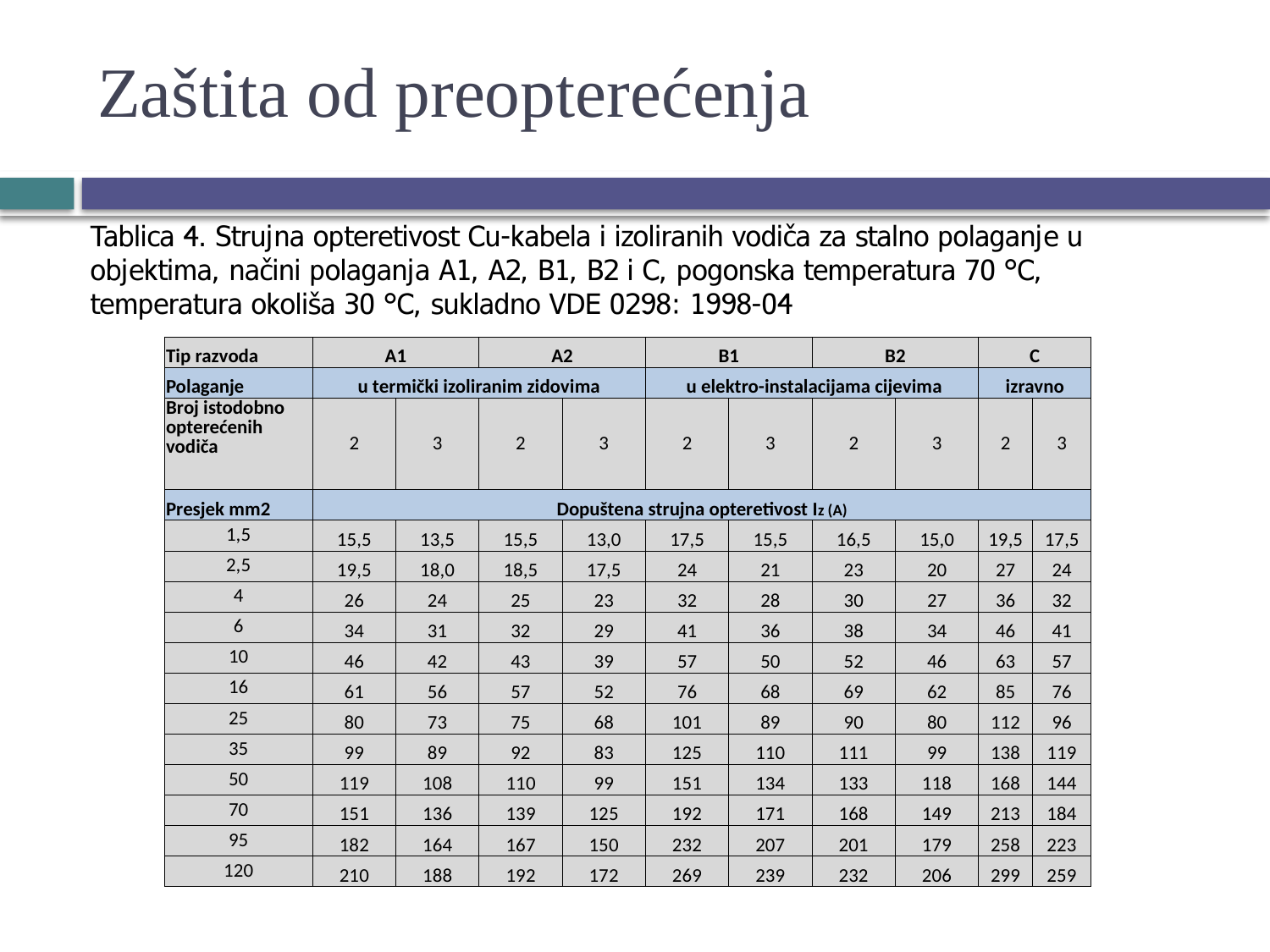

# Zaštita od preopterećenja
Tablica 4. Strujna opteretivost Cu-kabela i izoliranih vodiča za stalno polaganje u objektima, načini polaganja A1, A2, B1, B2 i C, pogonska temperatura 70 °C, temperatura okoliša 30 °C, sukladno VDE 0298: 1998-04
| Tip razvoda | A1 |  | A2 |  | B1 |  | B2 |  | C |  |
| --- | --- | --- | --- | --- | --- | --- | --- | --- | --- | --- |
| Polaganje | u termički izoliranim zidovima |  |  |  | u elektro-instalacijama cijevima |  |  |  | izravno |  |
| Broj istodobno opterećenih vodiča | 2 | 3 | 2 | 3 | 2 | 3 | 2 | 3 | 2 | 3 |
| Presjek mm2 | Dopuštena strujna opteretivost Iz (A) |  |  |  |  |  |  |  |  |  |
| 1,5 | 15,5 | 13,5 | 15,5 | 13,0 | 17,5 | 15,5 | 16,5 | 15,0 | 19,5 | 17,5 |
| 2,5 | 19,5 | 18,0 | 18,5 | 17,5 | 24 | 21 | 23 | 20 | 27 | 24 |
| 4 | 26 | 24 | 25 | 23 | 32 | 28 | 30 | 27 | 36 | 32 |
| 6 | 34 | 31 | 32 | 29 | 41 | 36 | 38 | 34 | 46 | 41 |
| 10 | 46 | 42 | 43 | 39 | 57 | 50 | 52 | 46 | 63 | 57 |
| 16 | 61 | 56 | 57 | 52 | 76 | 68 | 69 | 62 | 85 | 76 |
| 25 | 80 | 73 | 75 | 68 | 101 | 89 | 90 | 80 | 112 | 96 |
| 35 | 99 | 89 | 92 | 83 | 125 | 110 | 111 | 99 | 138 | 119 |
| 50 | 119 | 108 | 110 | 99 | 151 | 134 | 133 | 118 | 168 | 144 |
| 70 | 151 | 136 | 139 | 125 | 192 | 171 | 168 | 149 | 213 | 184 |
| 95 | 182 | 164 | 167 | 150 | 232 | 207 | 201 | 179 | 258 | 223 |
| 120 | 210 | 188 | 192 | 172 | 269 | 239 | 232 | 206 | 299 | 259 |